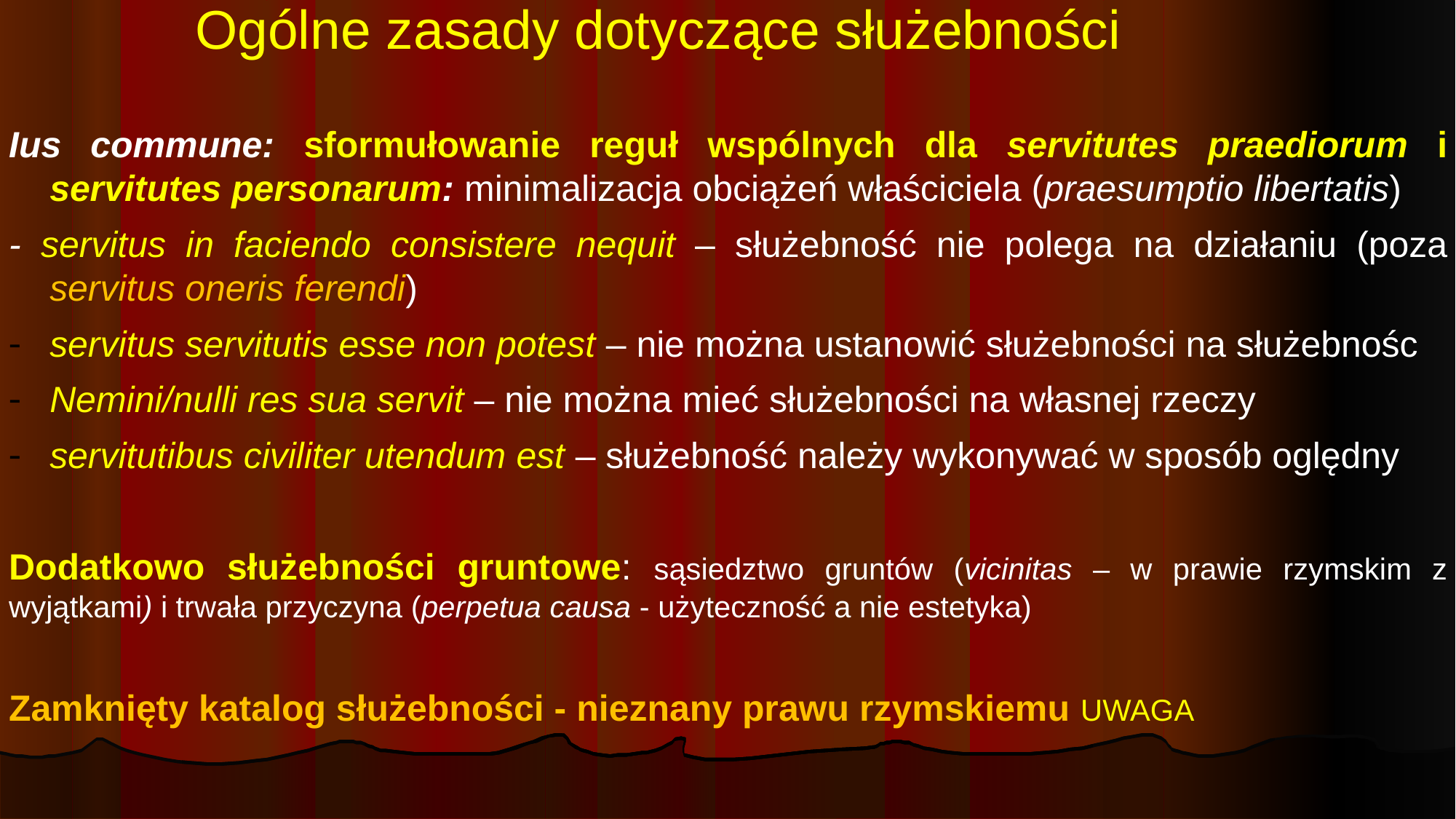

# Ogólne zasady dotyczące służebności

Ius commune: sformułowanie reguł wspólnych dla servitutes praediorum i servitutes personarum: minimalizacja obciążeń właściciela (praesumptio libertatis)
- servitus in faciendo consistere nequit – służebność nie polega na działaniu (poza servitus oneris ferendi)
servitus servitutis esse non potest – nie można ustanowić służebności na służebnośc
Nemini/nulli res sua servit – nie można mieć służebności na własnej rzeczy
servitutibus civiliter utendum est – służebność należy wykonywać w sposób oględny

Dodatkowo służebności gruntowe: sąsiedztwo gruntów (vicinitas – w prawie rzymskim z wyjątkami) i trwała przyczyna (perpetua causa - użyteczność a nie estetyka)

Zamknięty katalog służebności - nieznany prawu rzymskiemu UWAGA